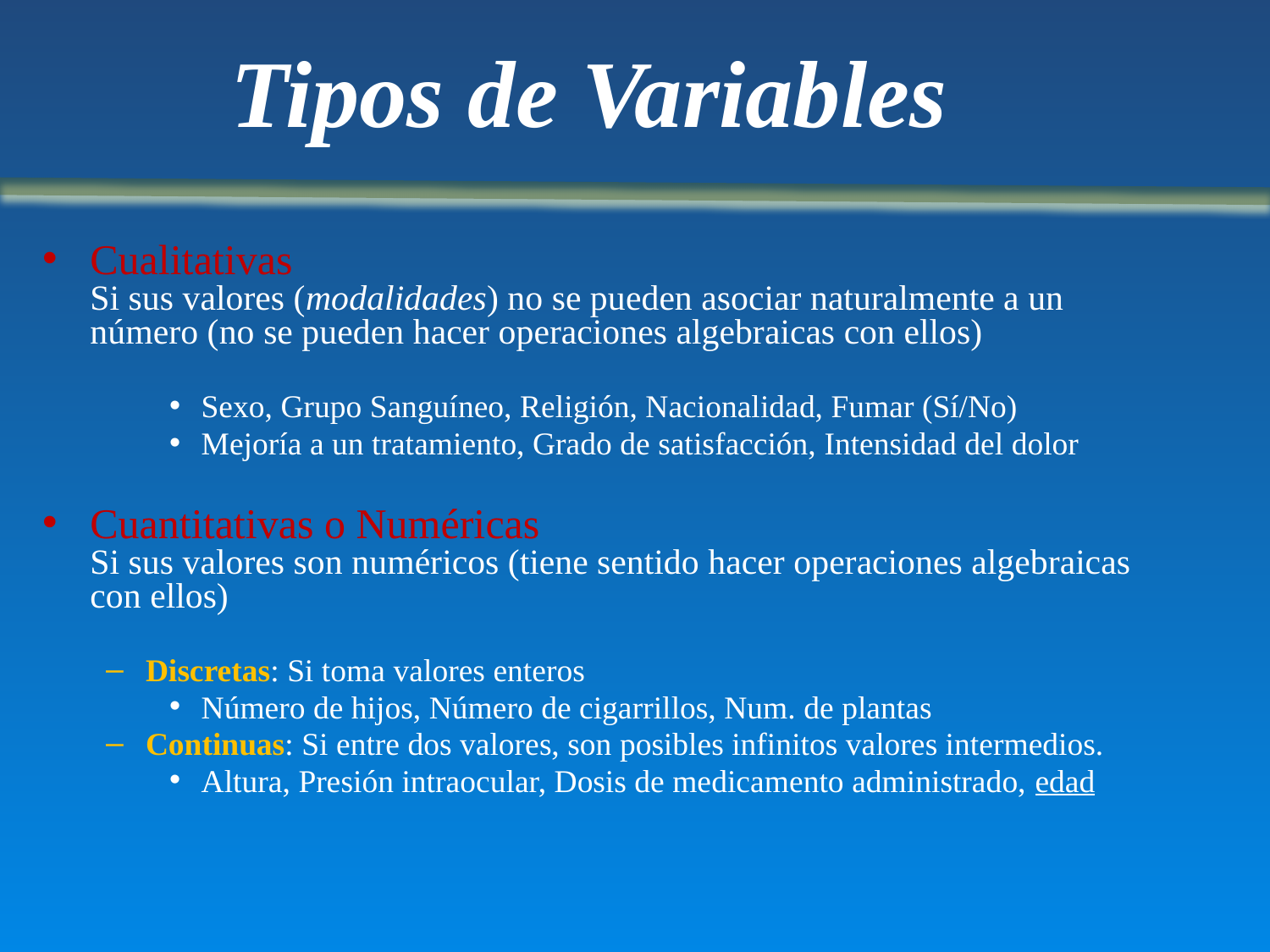

Tipos de Variables

Cualitativas
Si sus valores (modalidades) no se pueden asociar naturalmente a un número (no se pueden hacer operaciones algebraicas con ellos)

Sexo, Grupo Sanguíneo, Religión, Nacionalidad, Fumar (Sí/No)
Mejoría a un tratamiento, Grado de satisfacción, Intensidad del dolor

Cuantitativas o Numéricas
Si sus valores son numéricos (tiene sentido hacer operaciones algebraicas con ellos)

Discretas: Si toma valores enteros
Número de hijos, Número de cigarrillos, Num. de plantas
Continuas: Si entre dos valores, son posibles infinitos valores intermedios.
Altura, Presión intraocular, Dosis de medicamento administrado, edad